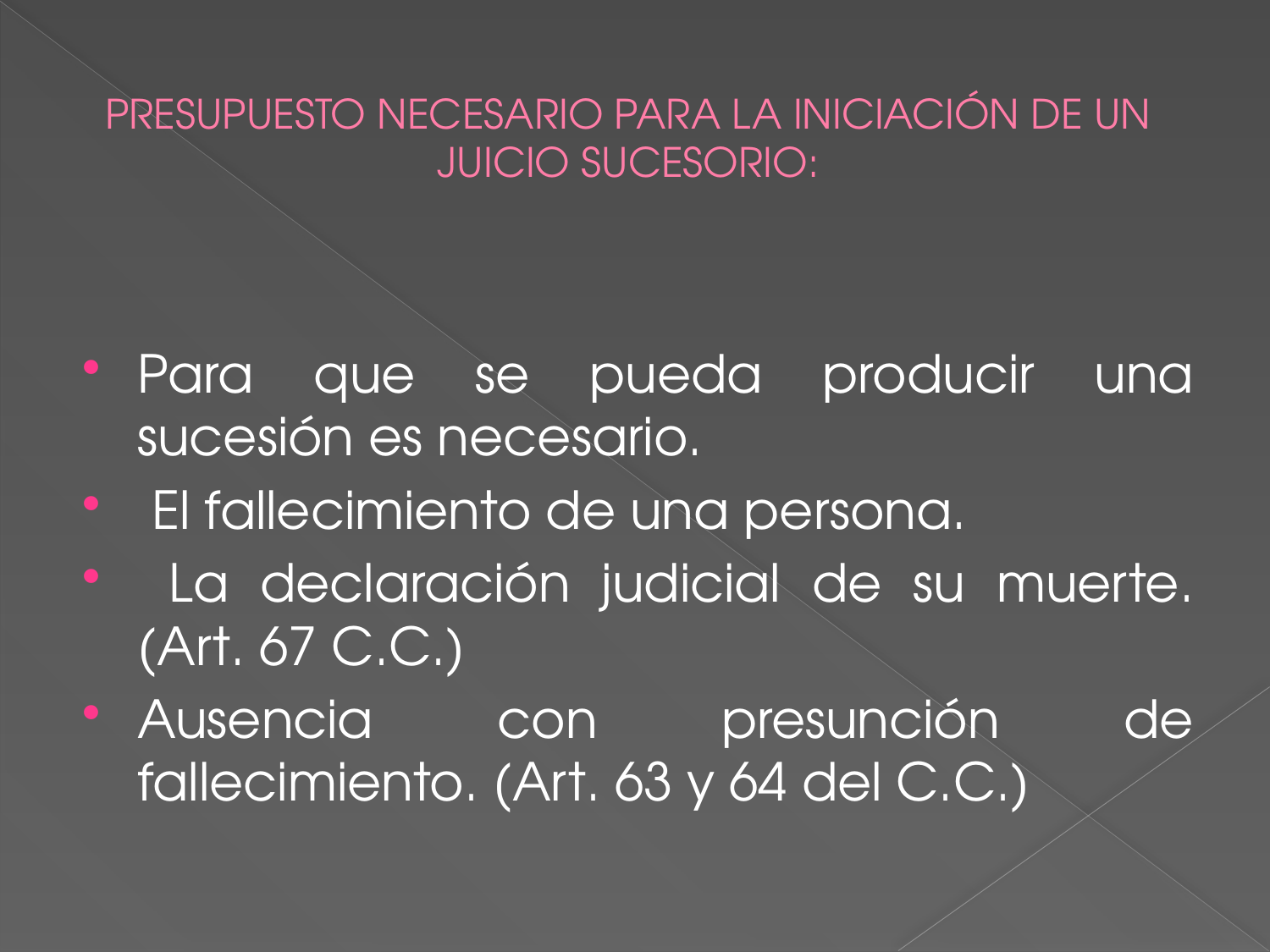

# Presupuesto necesario para la iniciación de un Juicio Sucesorio:

Para que se pueda producir una sucesión es necesario.
 El fallecimiento de una persona.
 La declaración judicial de su muerte. (Art. 67 C.C.)
Ausencia con presunción de fallecimiento. (Art. 63 y 64 del C.C.)